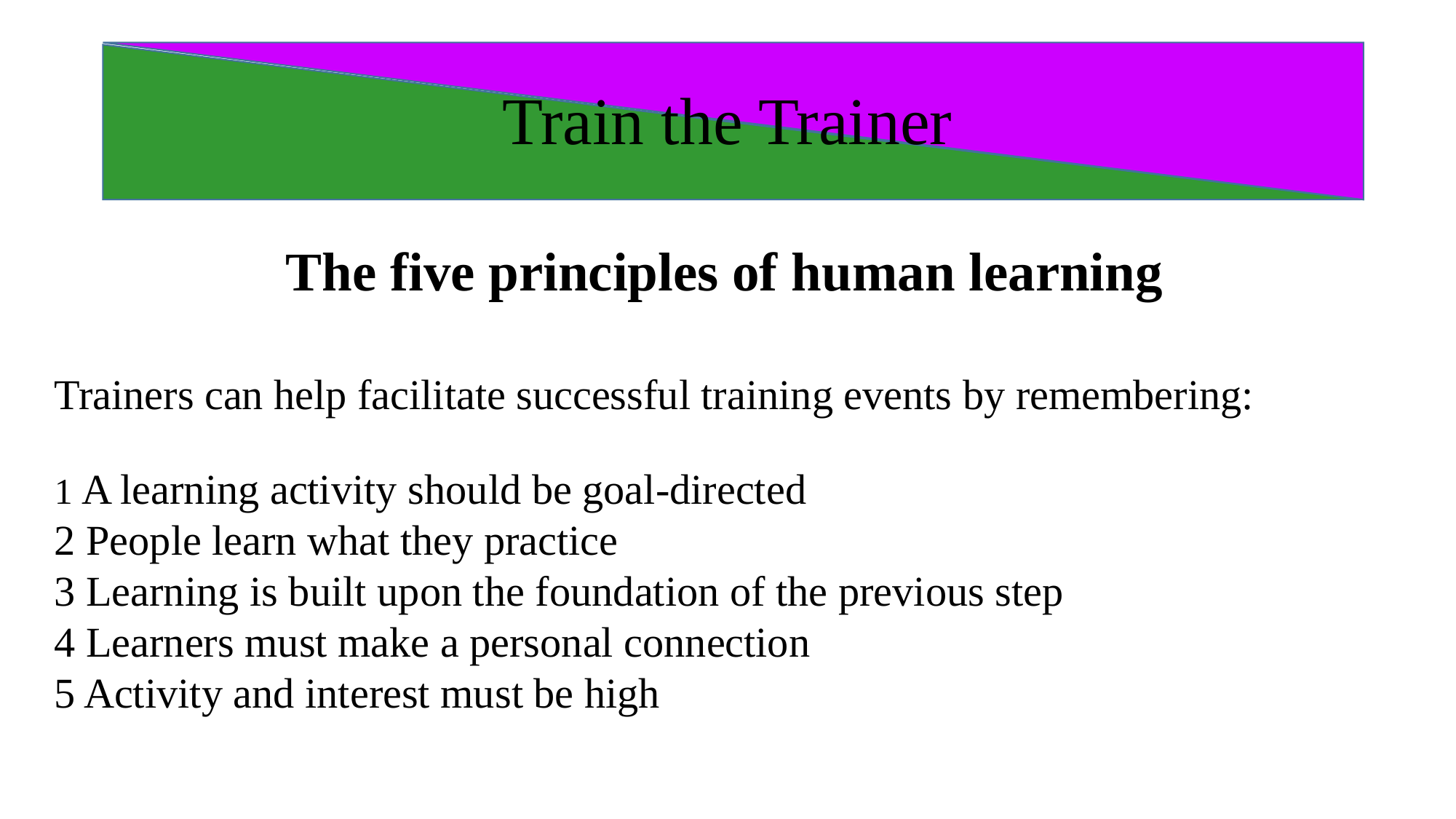

# Train the Trainer

The five principles of human learning

Trainers can help facilitate successful training events by remembering:

1 A learning activity should be goal-directed
2 People learn what they practice
3 Learning is built upon the foundation of the previous step
4 Learners must make a personal connection
5 Activity and interest must be high